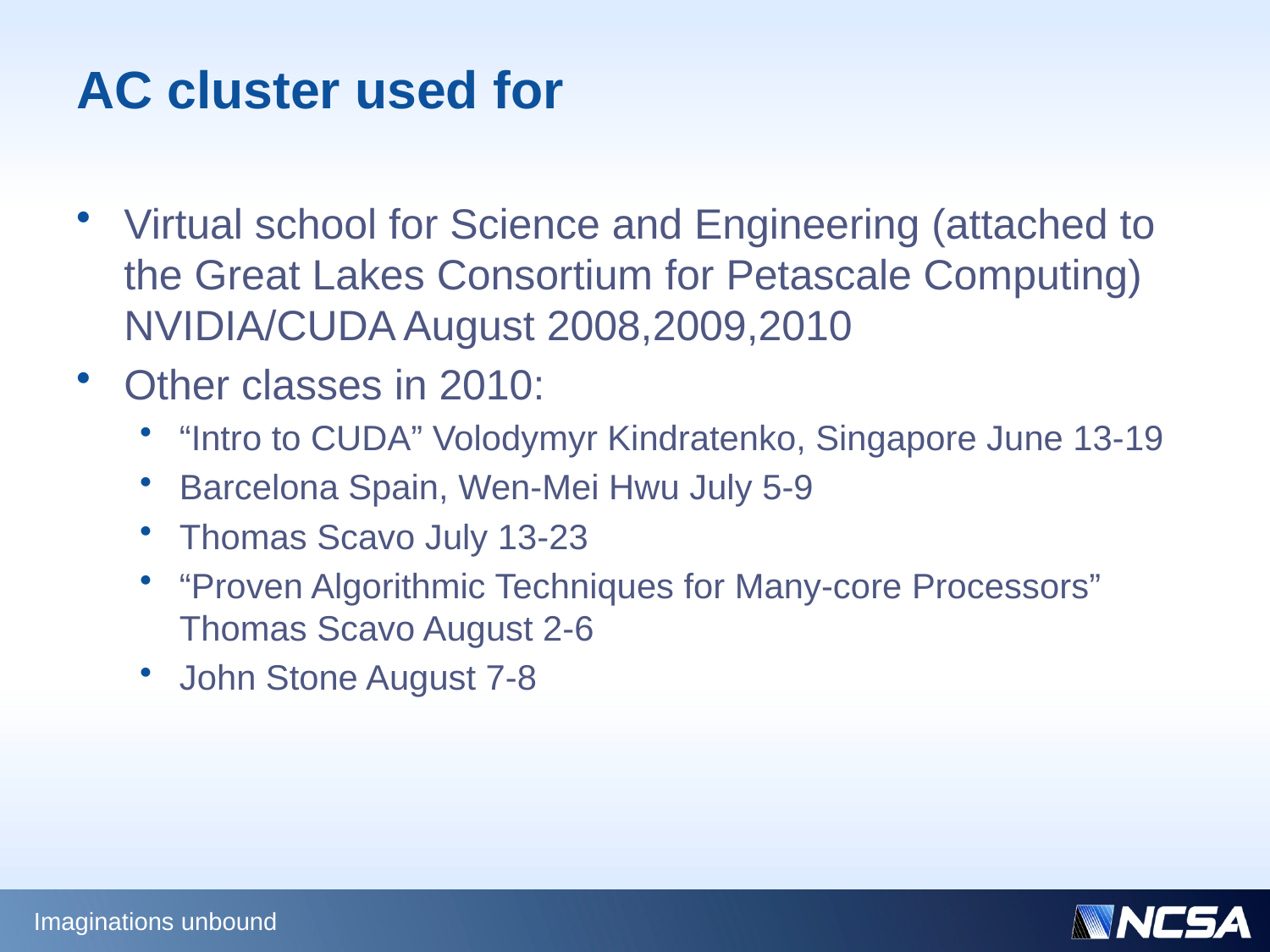

# AC cluster used for
Virtual school for Science and Engineering (attached to the Great Lakes Consortium for Petascale Computing) NVIDIA/CUDA August 2008,2009,2010
Other classes in 2010:
“Intro to CUDA” Volodymyr Kindratenko, Singapore June 13-19
Barcelona Spain, Wen-Mei Hwu July 5-9
Thomas Scavo July 13-23
“Proven Algorithmic Techniques for Many-core Processors” Thomas Scavo August 2-6
John Stone August 7-8
Imaginations unbound